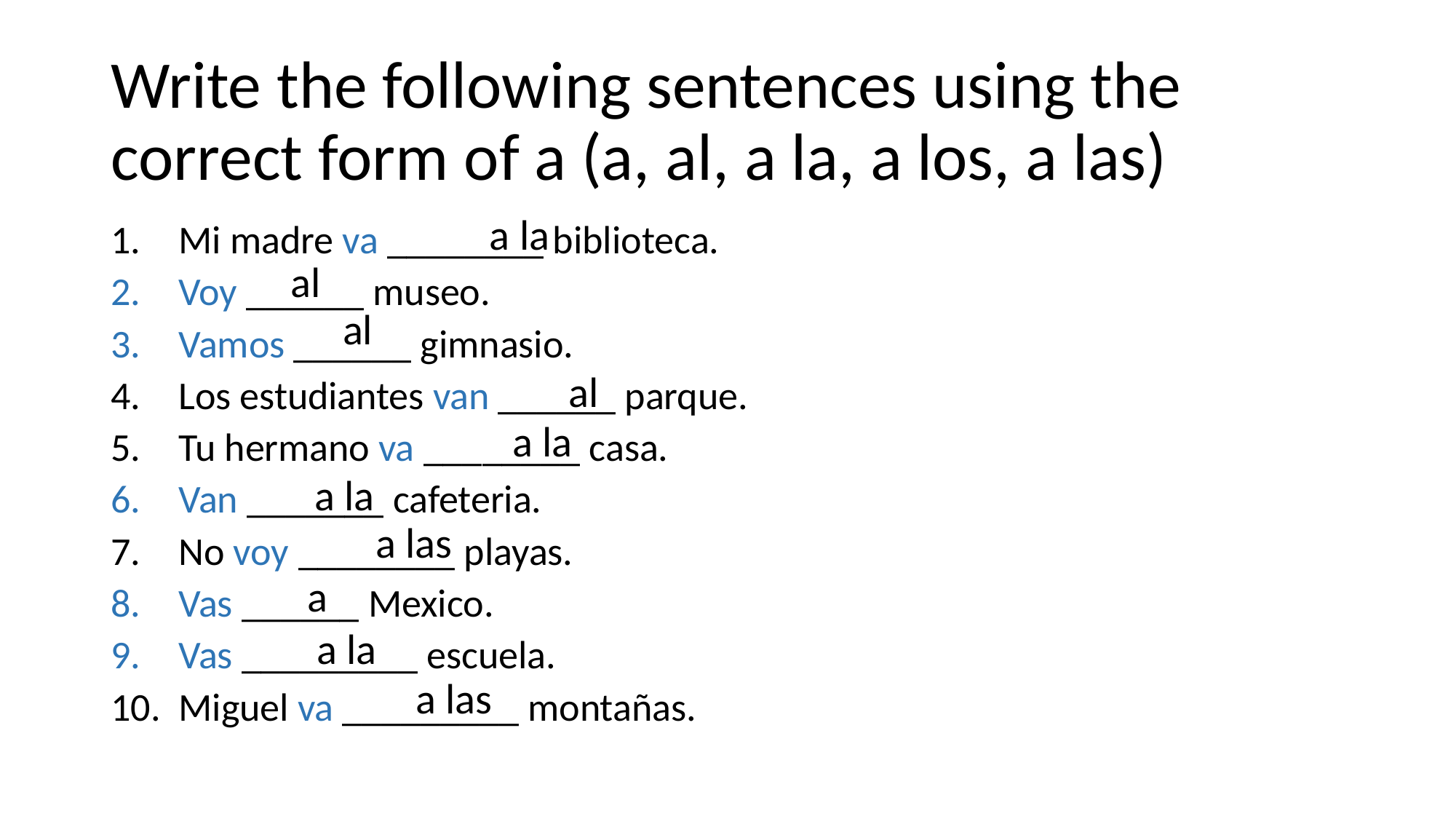

# Write the following sentences using the correct form of a (a, al, a la, a los, a las)
a la
Mi madre va ________ biblioteca.
Voy ______ museo.
Vamos ______ gimnasio.
Los estudiantes van ______ parque.
Tu hermano va ________ casa.
Van _______ cafeteria.
No voy ________ playas.
Vas ______ Mexico.
Vas _________ escuela.
Miguel va _________ montañas.

al
al
al
a la
a la
a las
a
a la
a las